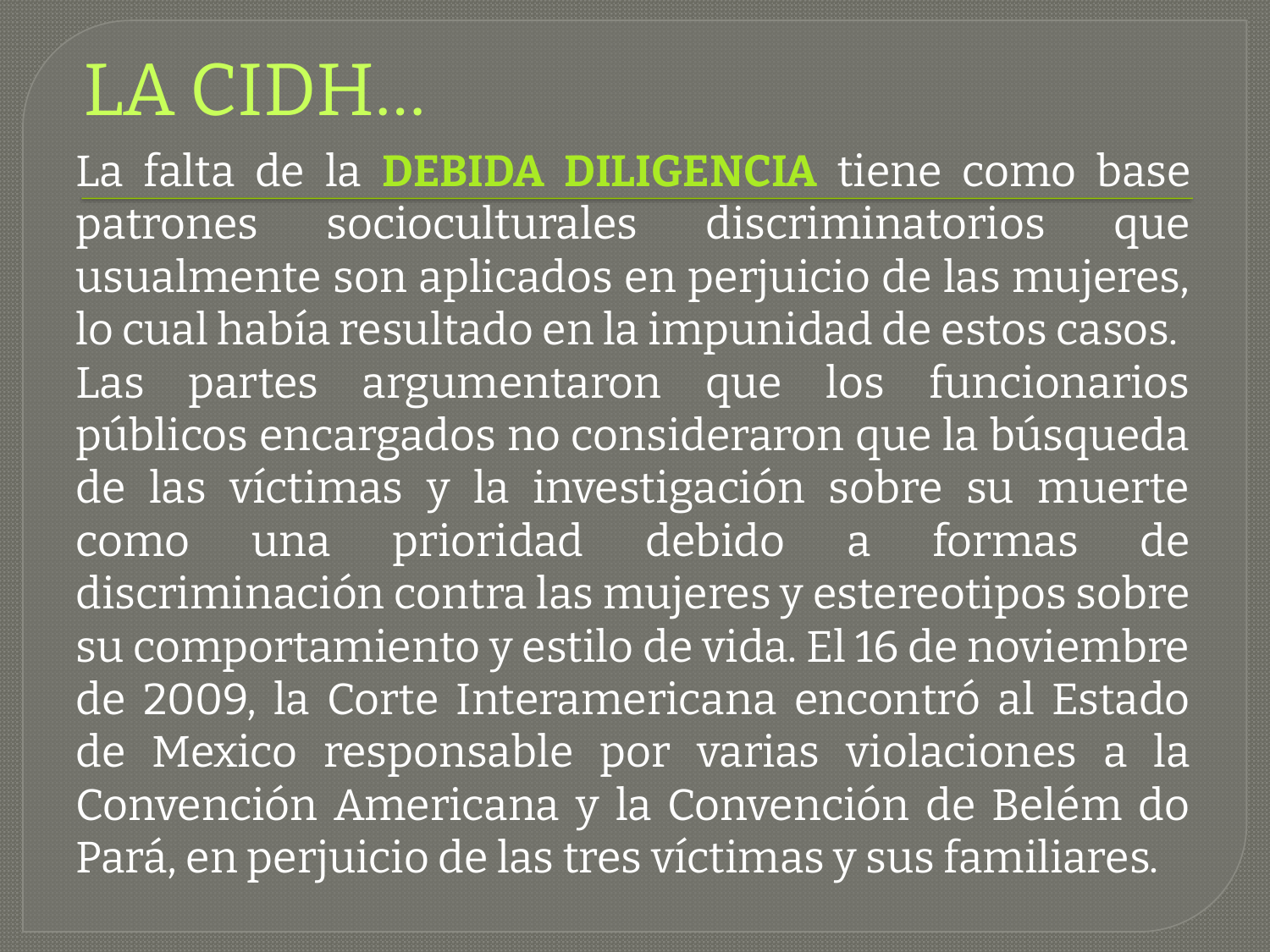

# LA CIDH…
La falta de la DEBIDA DILIGENCIA tiene como base patrones socioculturales discriminatorios que usualmente son aplicados en perjuicio de las mujeres, lo cual había resultado en la impunidad de estos casos.
Las partes argumentaron que los funcionarios públicos encargados no consideraron que la búsqueda de las víctimas y la investigación sobre su muerte como una prioridad debido a formas de discriminación contra las mujeres y estereotipos sobre su comportamiento y estilo de vida. El 16 de noviembre de 2009, la Corte Interamericana encontró al Estado de Mexico responsable por varias violaciones a la Convención Americana y la Convención de Belém do Pará, en perjuicio de las tres víctimas y sus familiares.